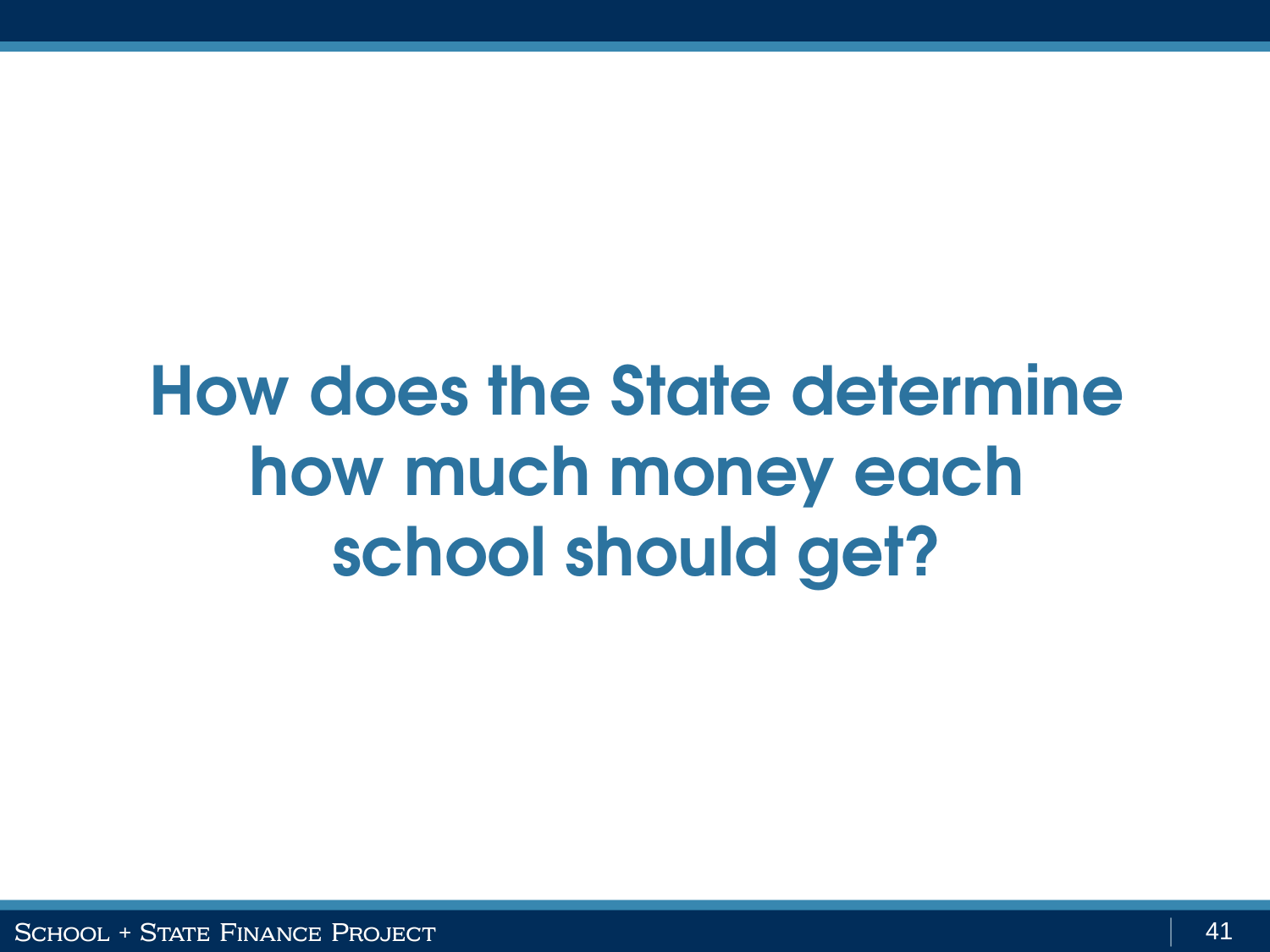

How does the State determine how much money each school should get?